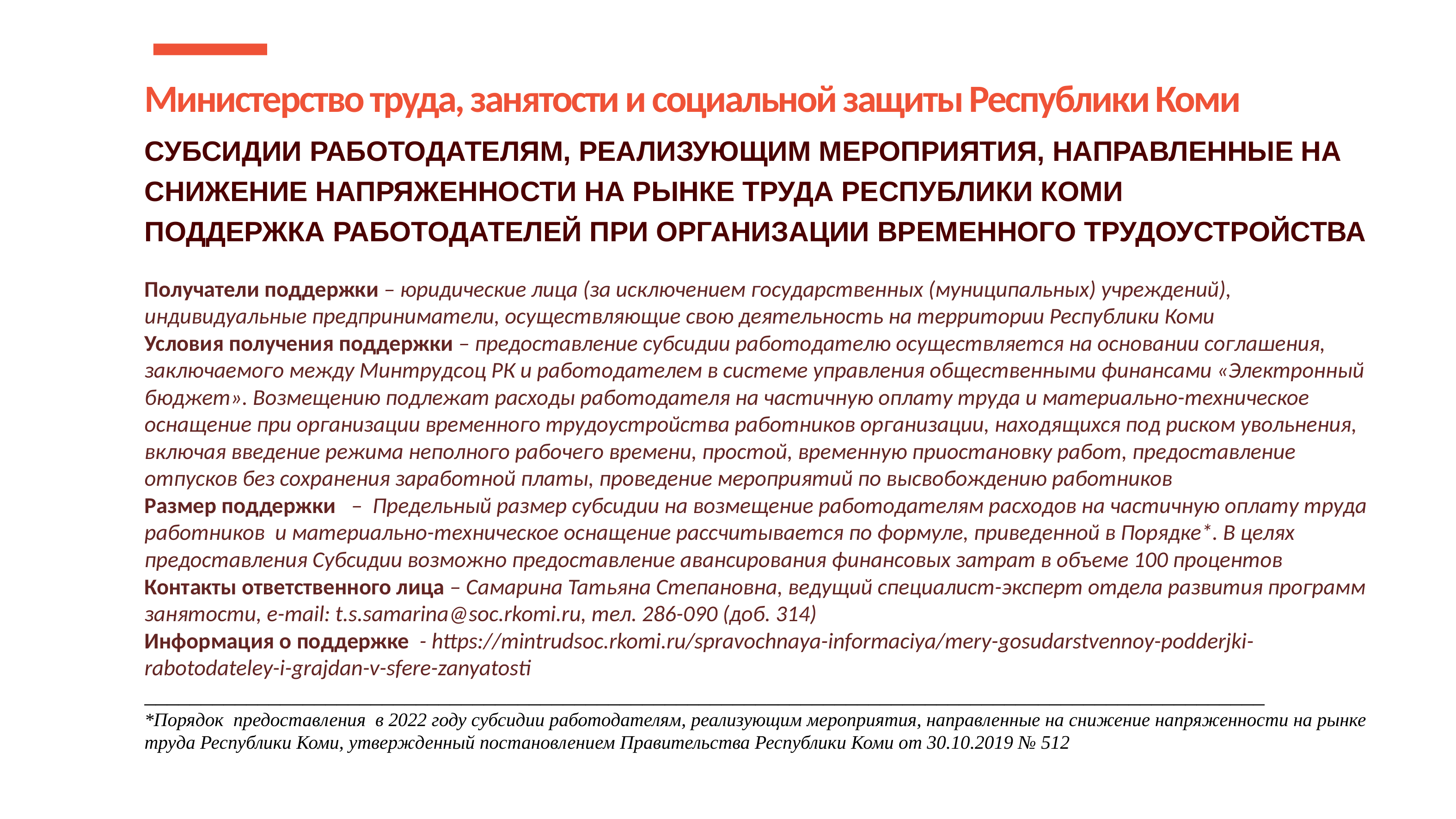

Министерство труда, занятости и социальной защиты Республики Коми
СУБСИДИИ РАБОТОДАТЕЛЯМ, РЕАЛИЗУЮЩИМ МЕРОПРИЯТИЯ, НАПРАВЛЕННЫЕ НА СНИЖЕНИЕ НАПРЯЖЕННОСТИ НА РЫНКЕ ТРУДА РЕСПУБЛИКИ КОМИ
ПОДДЕРЖКА РАБОТОДАТЕЛЕЙ ПРИ ОРГАНИЗАЦИИ ВРЕМЕННОГО ТРУДОУСТРОЙСТВА

Получатели поддержки – юридические лица (за исключением государственных (муниципальных) учреждений), индивидуальные предприниматели, осуществляющие свою деятельность на территории Республики Коми
Условия получения поддержки – предоставление субсидии работодателю осуществляется на основании соглашения, заключаемого между Минтрудсоц РК и работодателем в системе управления общественными финансами «Электронный бюджет». Возмещению подлежат расходы работодателя на частичную оплату труда и материально-техническое оснащение при организации временного трудоустройства работников организации, находящихся под риском увольнения, включая введение режима неполного рабочего времени, простой, временную приостановку работ, предоставление отпусков без сохранения заработной платы, проведение мероприятий по высвобождению работников
Размер поддержки   –  Предельный размер субсидии на возмещение работодателям расходов на частичную оплату труда работников  и материально-техническое оснащение рассчитывается по формуле, приведенной в Порядке*. В целях предоставления Субсидии возможно предоставление авансирования финансовых затрат в объеме 100 процентов
Контакты ответственного лица – Самарина Татьяна Степановна, ведущий специалист-эксперт отдела развития программ занятости, e-mail: t.s.samarina@soc.rkomi.ru, тел. 286-090 (доб. 314)
Информация о поддержке  - https://mintrudsoc.rkomi.ru/spravochnaya-informaciya/mery-gosudarstvennoy-podderjki-rabotodateley-i-grajdan-v-sfere-zanyatosti ___________________________________________________________________________________________________
*Порядок  предоставления  в 2022 году субсидии работодателям, реализующим мероприятия, направленные на снижение напряженности на рынке труда Республики Коми, утвержденный постановлением Правительства Республики Коми от 30.10.2019 № 512